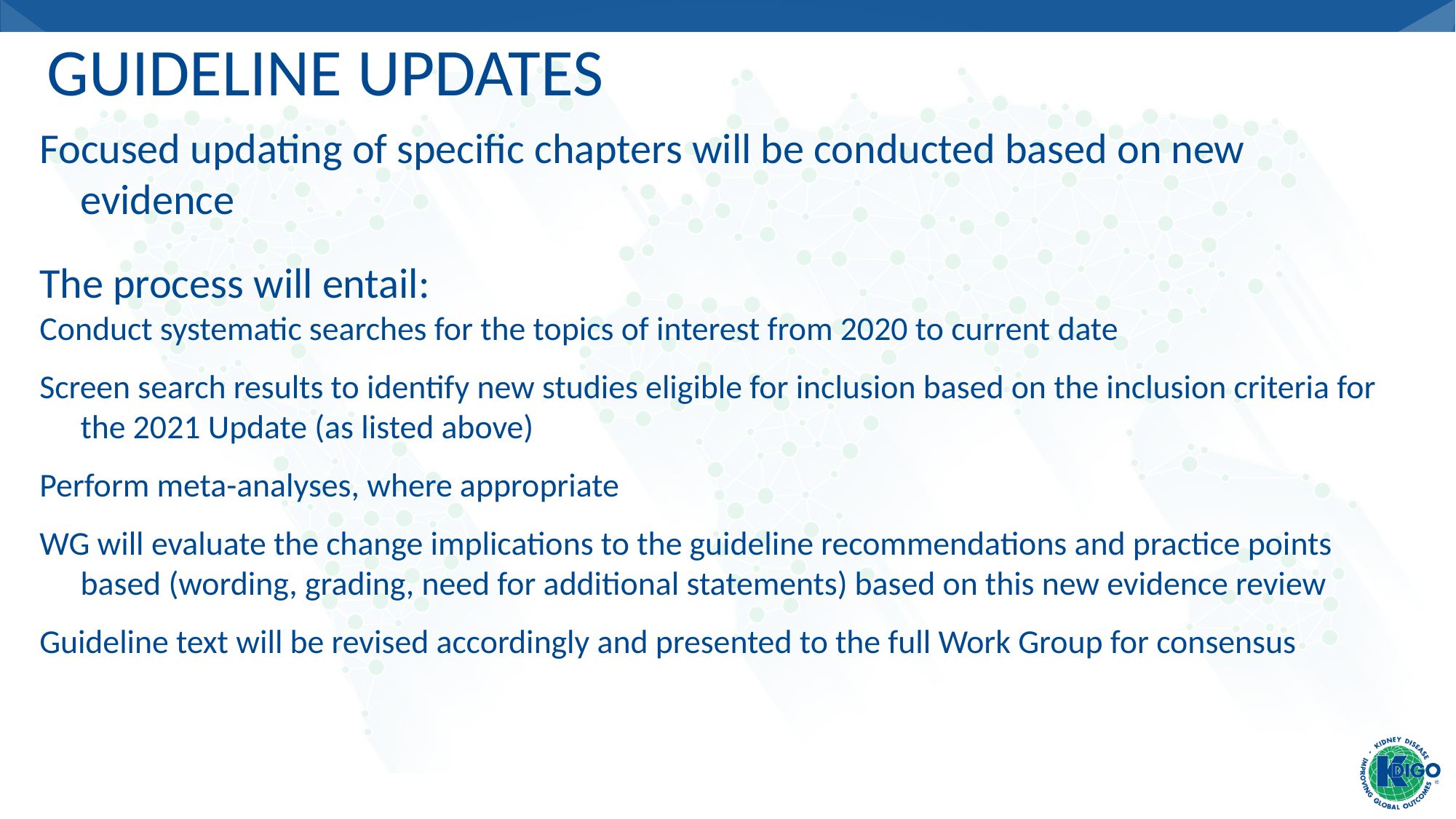

# Guideline Updates
Focused updating of specific chapters will be conducted based on new evidence

The process will entail:
Conduct systematic searches for the topics of interest from 2020 to current date

Screen search results to identify new studies eligible for inclusion based on the inclusion criteria for the 2021 Update (as listed above)

Perform meta-analyses, where appropriate

WG will evaluate the change implications to the guideline recommendations and practice points based (wording, grading, need for additional statements) based on this new evidence review

Guideline text will be revised accordingly and presented to the full Work Group for consensus